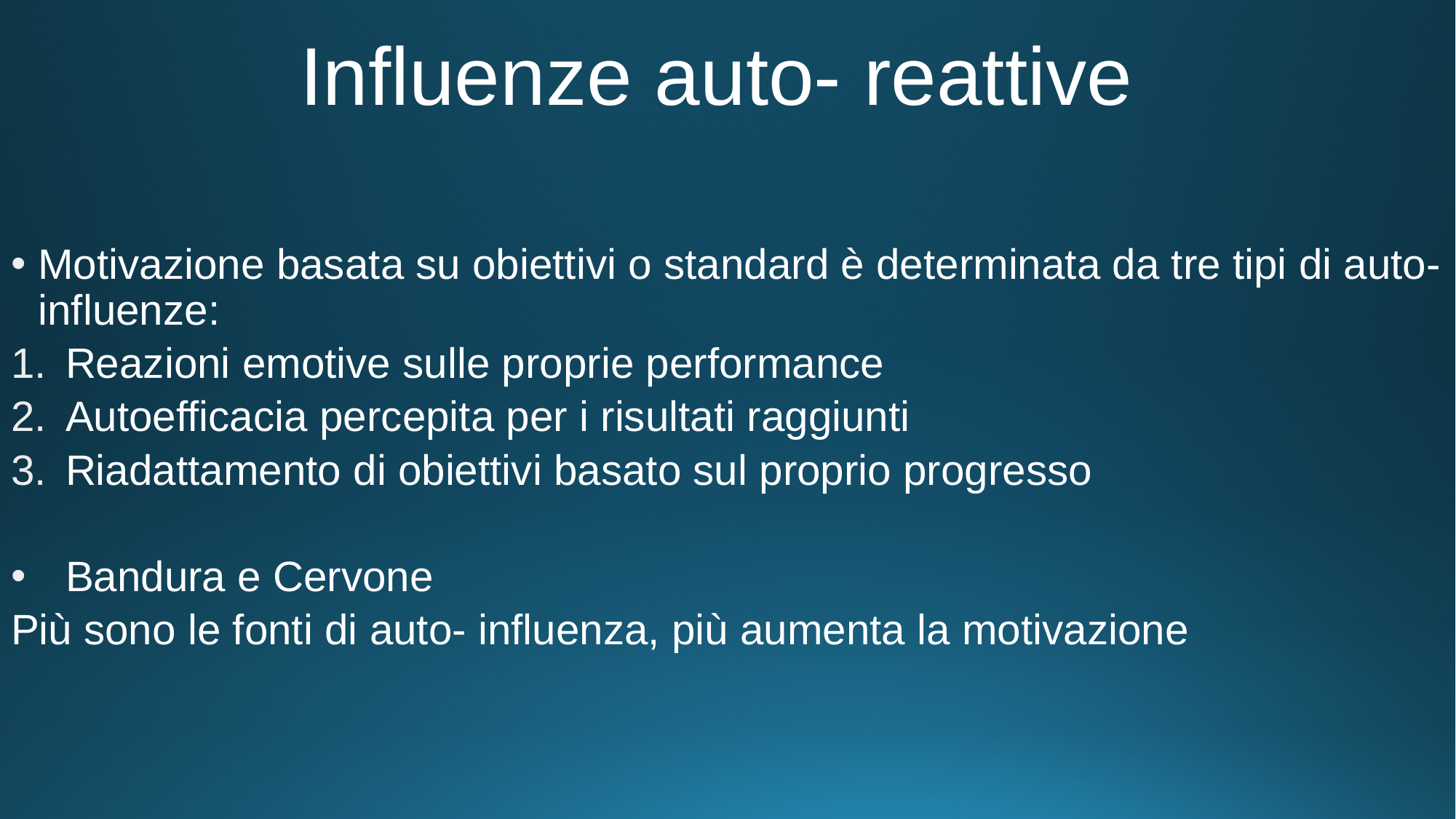

# Influenze auto- reattive
Motivazione basata su obiettivi o standard è determinata da tre tipi di auto- influenze:
Reazioni emotive sulle proprie performance
Autoefficacia percepita per i risultati raggiunti
Riadattamento di obiettivi basato sul proprio progresso

Bandura e Cervone
Più sono le fonti di auto- influenza, più aumenta la motivazione